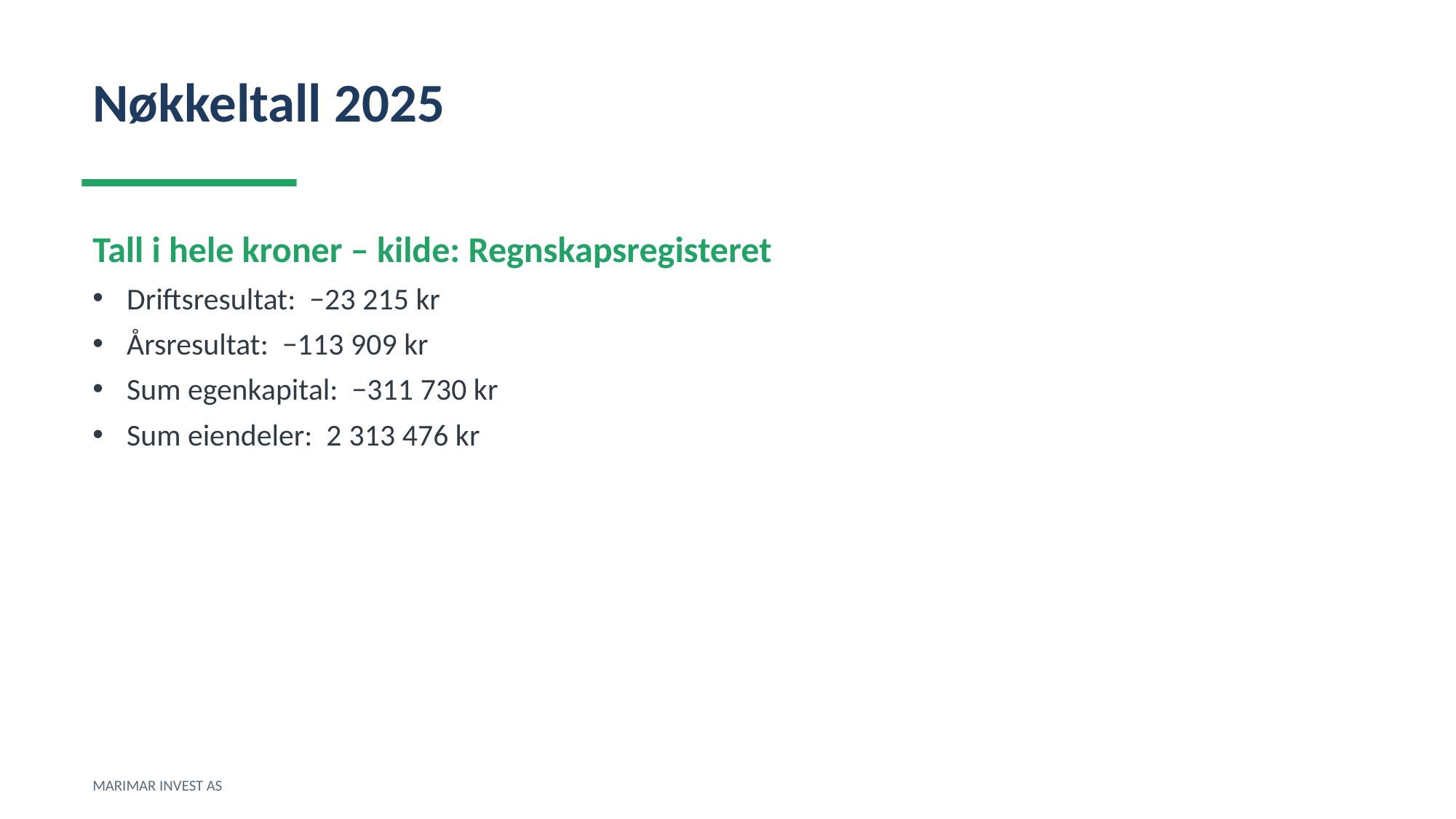

Nøkkeltall 2025

Tall i hele kroner – kilde: Regnskapsregisteret
Driftsresultat:  −23 215 kr
Årsresultat:  −113 909 kr
Sum egenkapital:  −311 730 kr
Sum eiendeler:  2 313 476 kr
MARIMAR INVEST AS